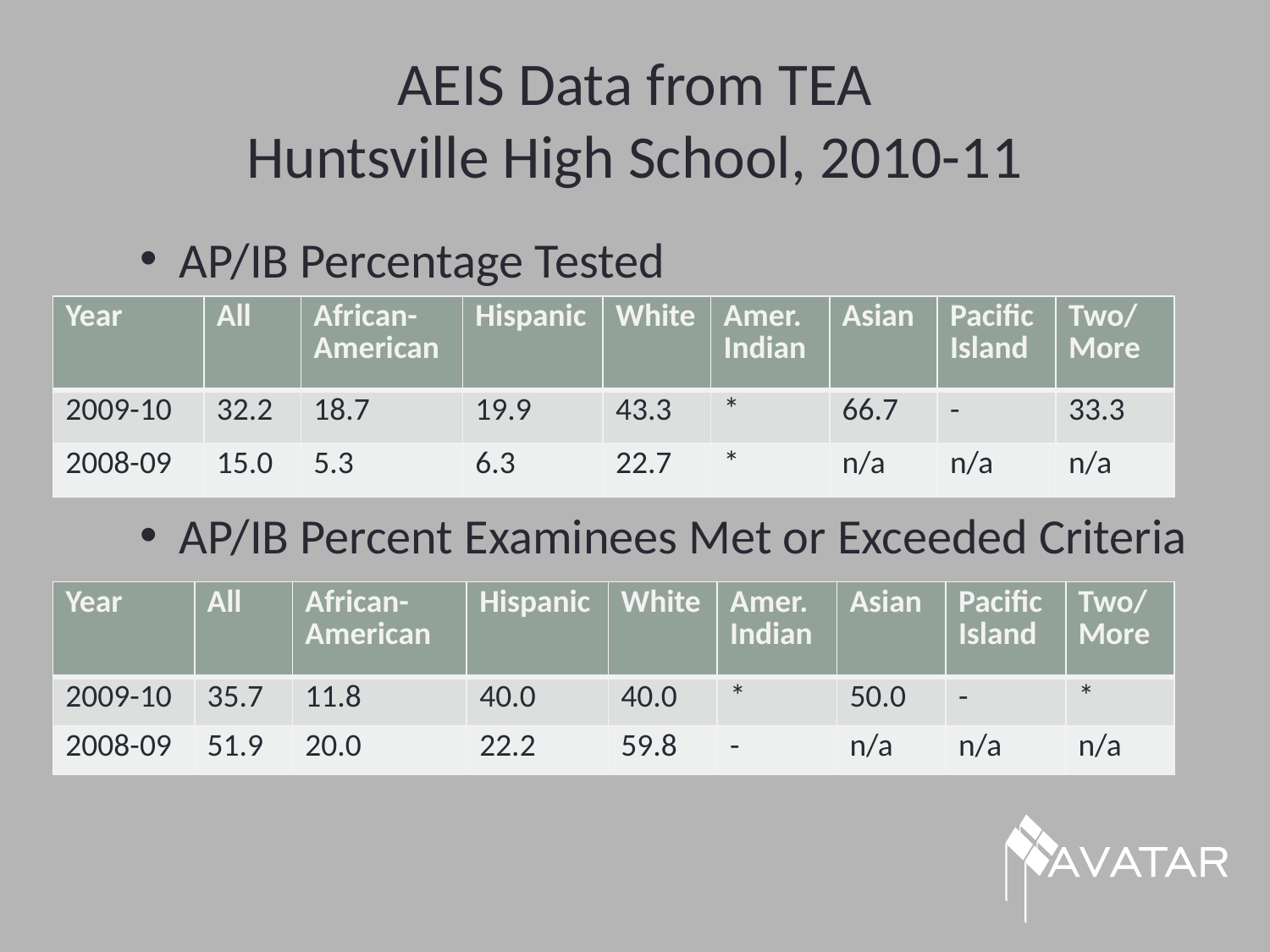

# AEIS Data from TEA Huntsville High School, 2010-11
AP/IB Percentage Tested
IP PercenAP/IP Percentage Tested
tage TestedAP/IP Percentage Tested
AP/IP Percentage Tested
AP/IB Percent Examinees Met or Exceeded Criteria
| Year | All | African- American | Hispanic | White | Amer. Indian | Asian | Pacific Island | Two/ More |
| --- | --- | --- | --- | --- | --- | --- | --- | --- |
| 2009-10 | 32.2 | 18.7 | 19.9 | 43.3 | \* | 66.7 | - | 33.3 |
| 2008-09 | 15.0 | 5.3 | 6.3 | 22.7 | \* | n/a | n/a | n/a |
| Year | All | African- American | Hispanic | White | Amer. Indian | Asian | Pacific Island | Two/ More |
| --- | --- | --- | --- | --- | --- | --- | --- | --- |
| 2009-10 | 35.7 | 11.8 | 40.0 | 40.0 | \* | 50.0 | - | \* |
| 2008-09 | 51.9 | 20.0 | 22.2 | 59.8 | - | n/a | n/a | n/a |